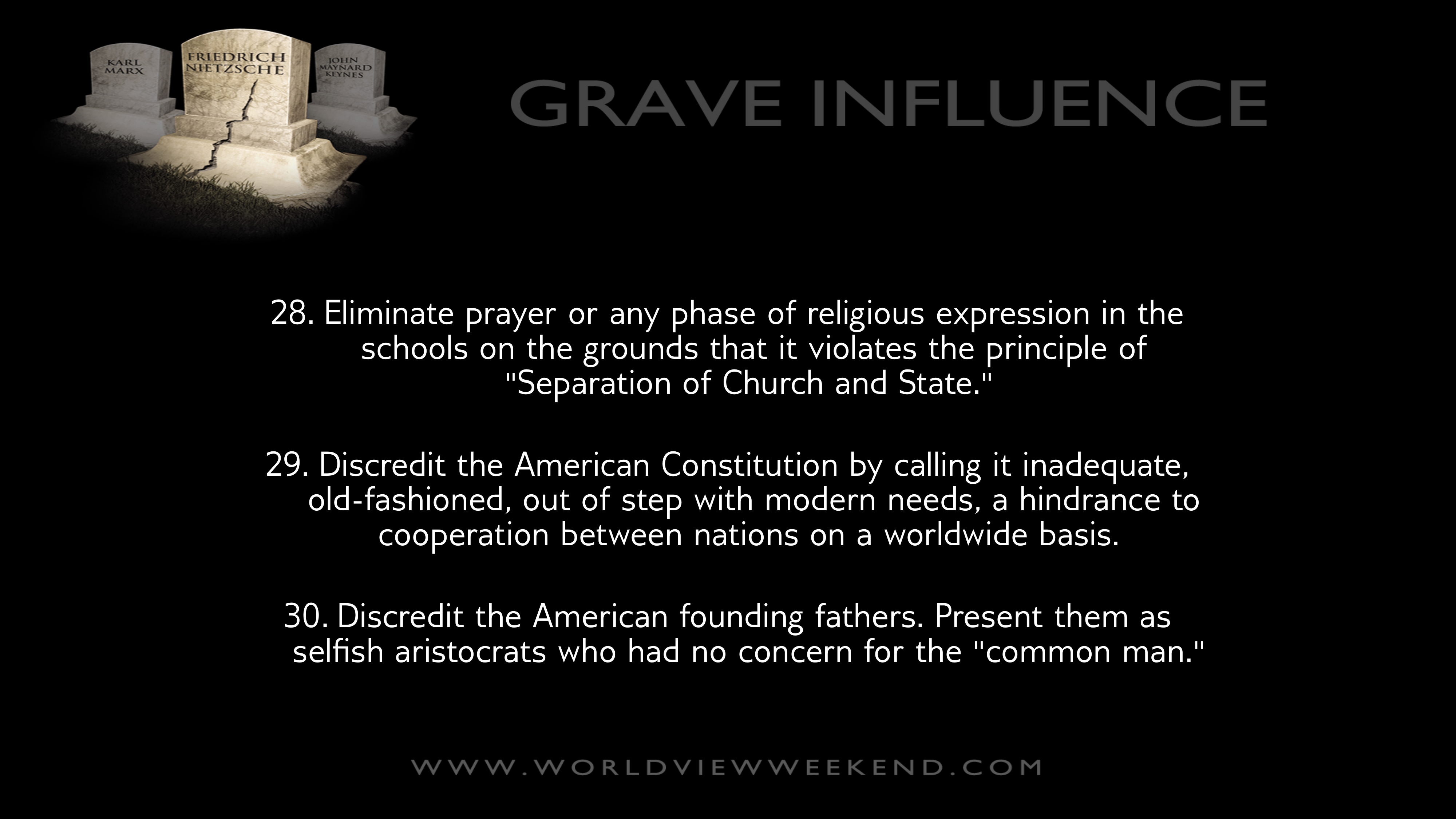

28.	Eliminate prayer or any phase of religious expression in the schools on the grounds that it violates the principle of "Separation of Church and State."
29.	Discredit the American Constitution by calling it inadequate, old-fashioned, out of step with modern needs, a hindrance to cooperation between nations on a worldwide basis.
30.	Discredit the American founding fathers. Present them as selfish aristocrats who had no concern for the "common man."